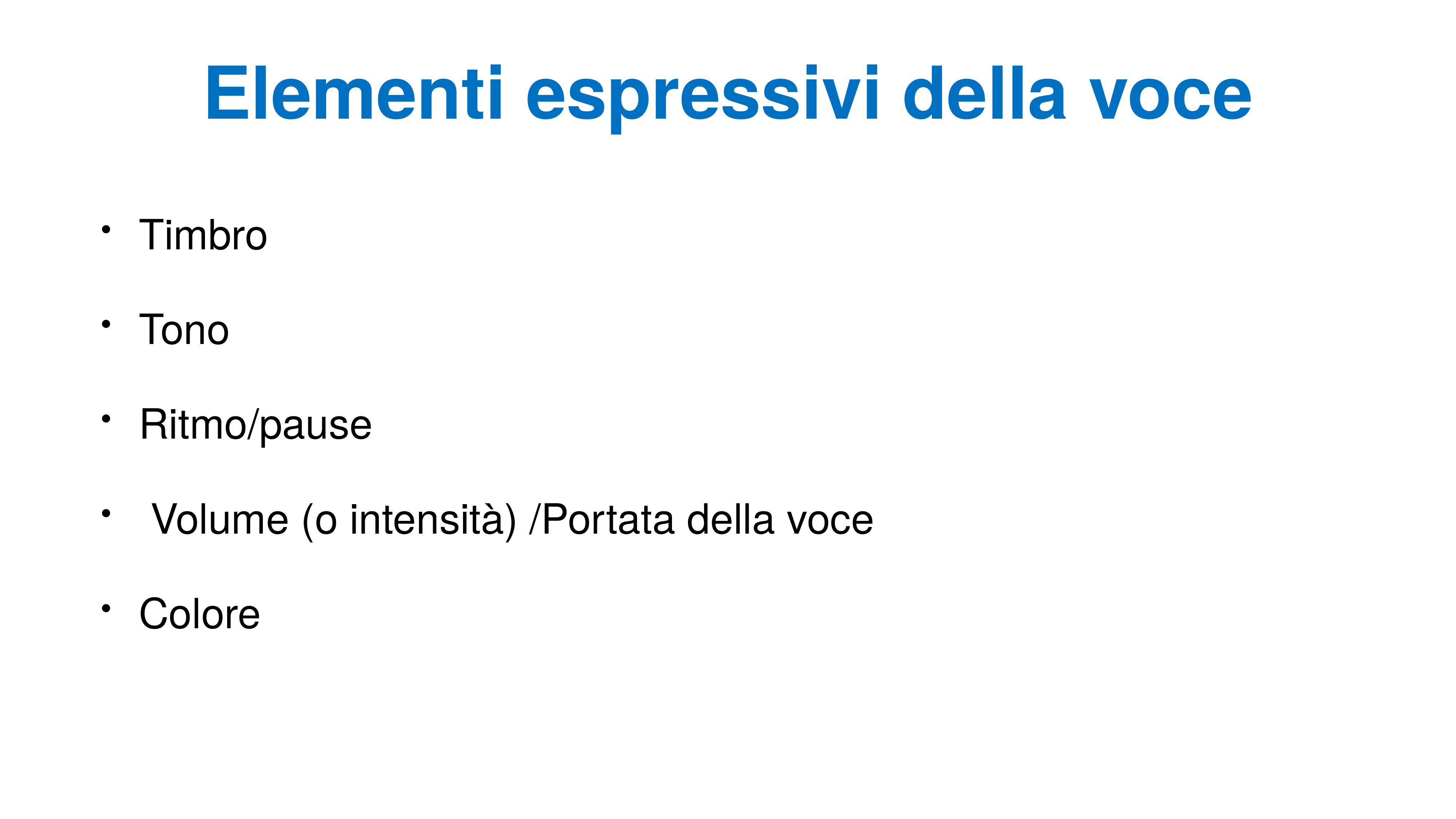

# Elementi espressivi della voce
Timbro
Tono
Ritmo/pause
 Volume (o intensità) /Portata della voce
Colore